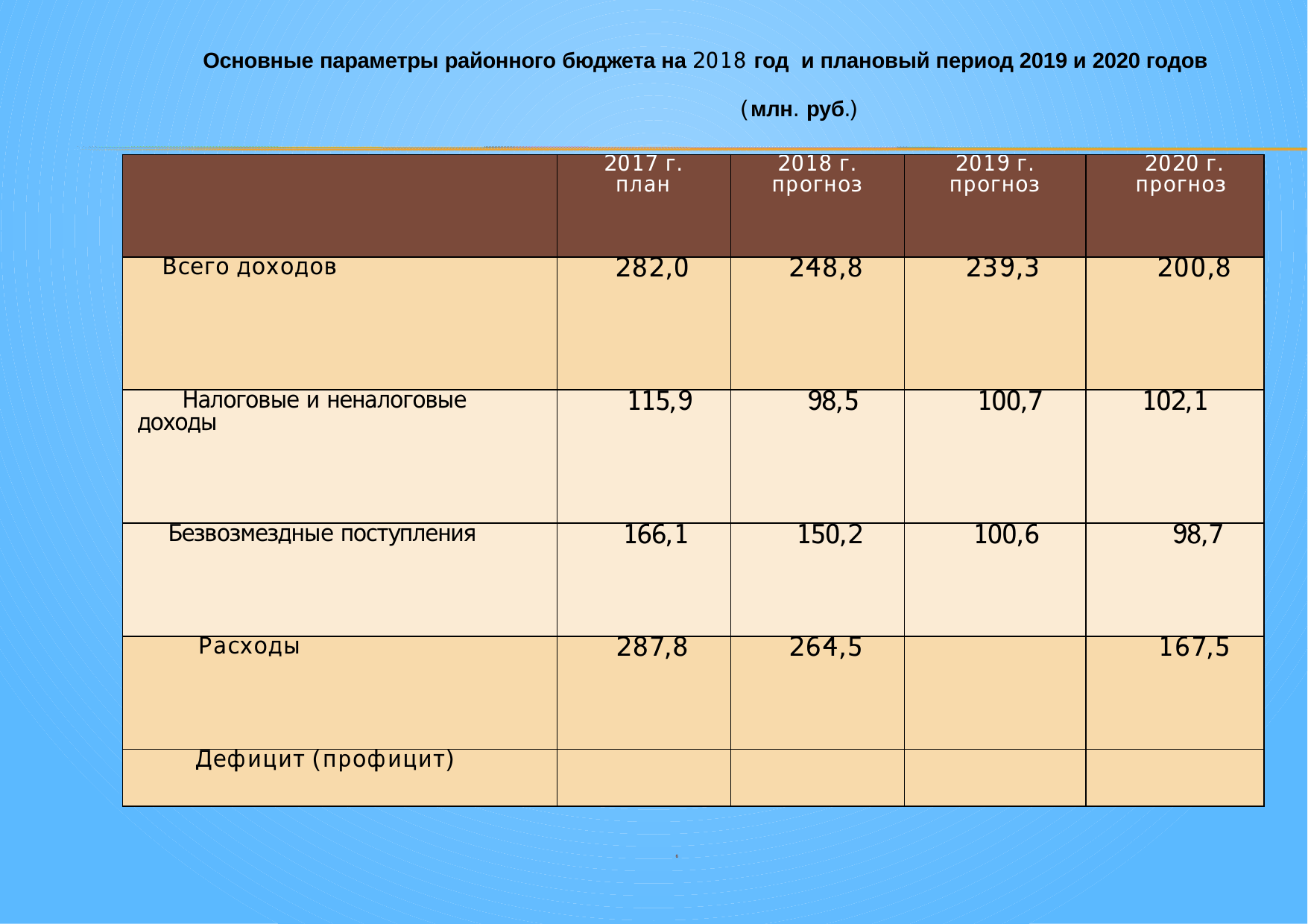

Основные параметры районного бюджета на 2018 год  и плановый период 2019 и 2020 годов (млн. руб.)

|  | 2017 г. план | 2018 г. прогноз | 2019 г. прогноз | 2020 г. прогноз |
| --- | --- | --- | --- | --- |
| Всего доходов | 282,0 | 248,8 | 239,3 | 200,8 |
| Налоговые и неналоговые доходы | 115,9 | 98,5 | 100,7 | 102,1 |
| Безвозмездные поступления | 166,1 | 150,2 | 100,6 | 98,7 |
| Расходы | 287,8 | 264,5 |  | 167,5 |
| Дефицит (профицит) |  |  |  |  |
6